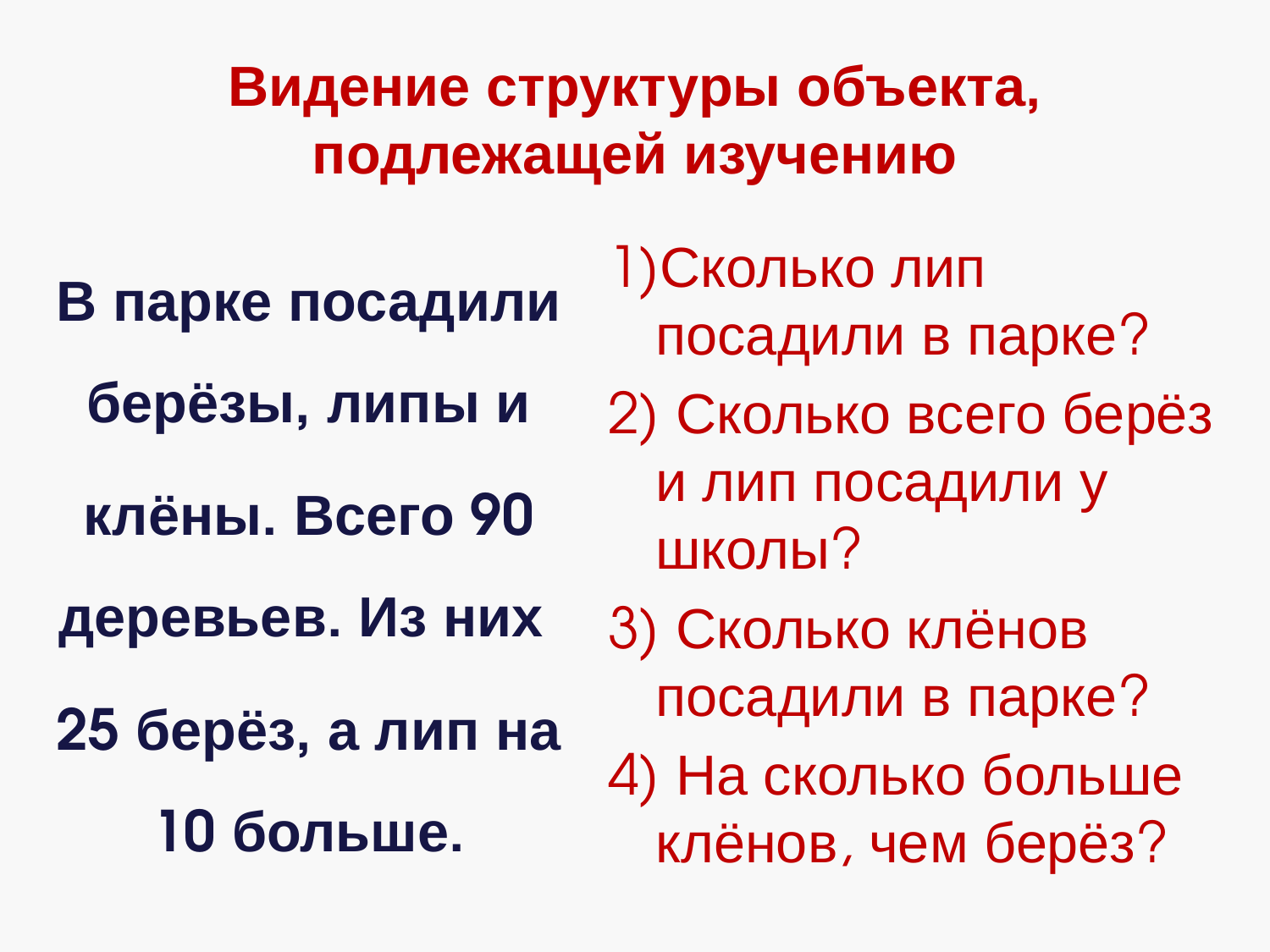

# Видение структуры объекта, подлежащей изучению
1)Сколько лип посадили в парке?
2) Сколько всего берёз и лип посадили у школы?
3) Сколько клёнов посадили в парке?
4) На сколько больше клёнов, чем берёз?

   В парке посадили берёзы, липы и
   клёны. Всего 90 деревьев. Из них
   25 берёз, а лип на 10 больше.